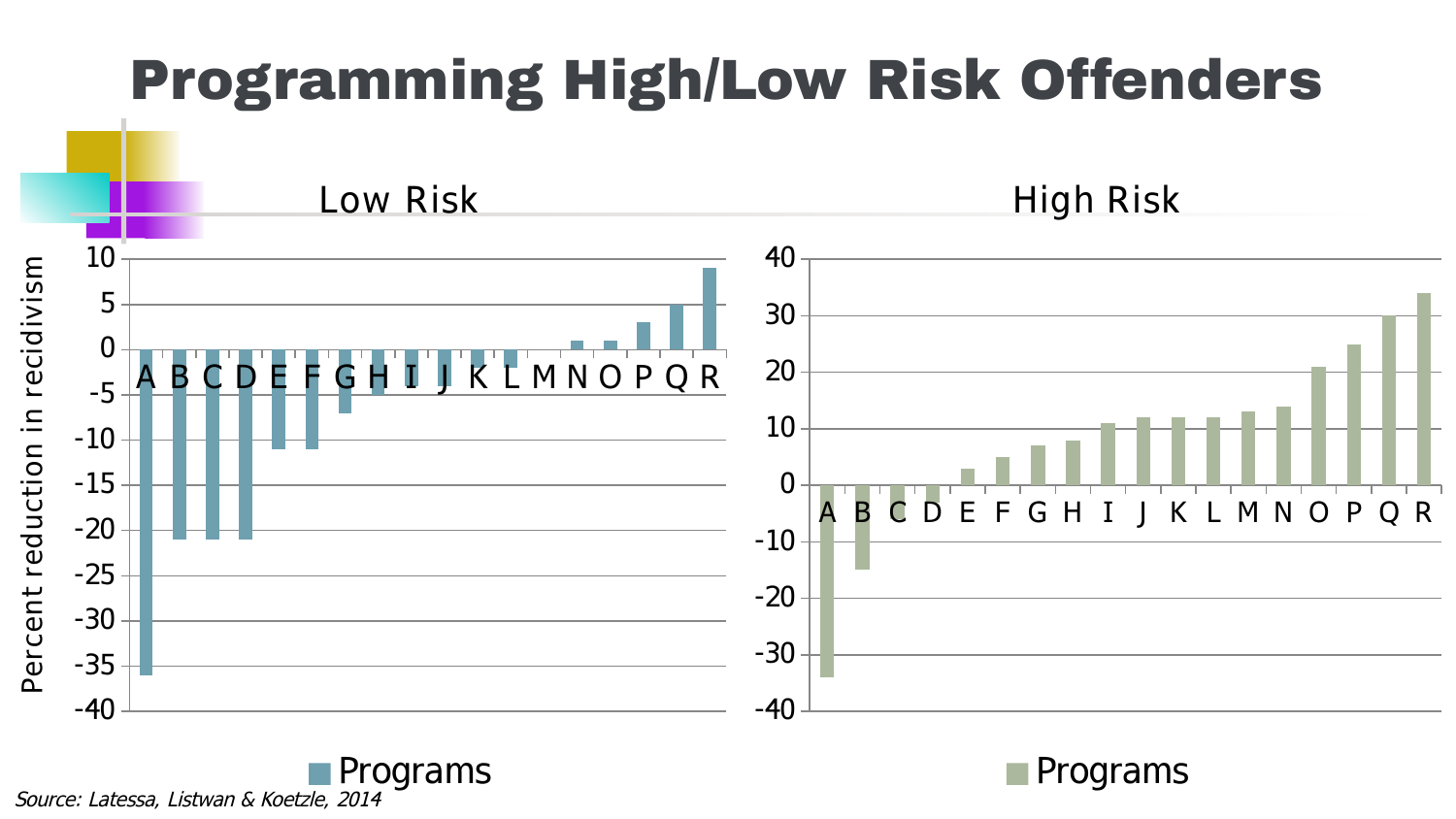

# Programming High/Low Risk Offenders

### Chart: Low Risk

| Category | Programs |
|---|---|
| A | -36.0 |
| B | -21.0 |
| C | -21.0 |
| D | -21.0 |
| E | -11.0 |
| F | -11.0 |
| G | -7.0 |
| H | -5.0 |
| I | -4.0 |
| J | -4.0 |
| K | -2.0 |
| L | -2.0 |
| M | 0.0 |
| N | 1.0 |
| O | 1.0 |
| P | 3.0 |
| Q | 5.0 |
| R | 9.0 |

### Chart: High Risk

| Category | Programs |
|---|---|
| A | -34.0 |
| B | -15.0 |
| C | -6.0 |
| D | -3.0 |
| E | 3.0 |
| F | 5.0 |
| G | 7.0 |
| H | 8.0 |
| I | 11.0 |
| J | 12.0 |
| K | 12.0 |
| L | 12.0 |
| M | 13.0 |
| N | 14.0 |
| O | 21.0 |
| P | 25.0 |
| Q | 30.0 |
| R | 34.0 |
Percent reduction in recidivism
Source: Latessa, Listwan & Koetzle, 2014